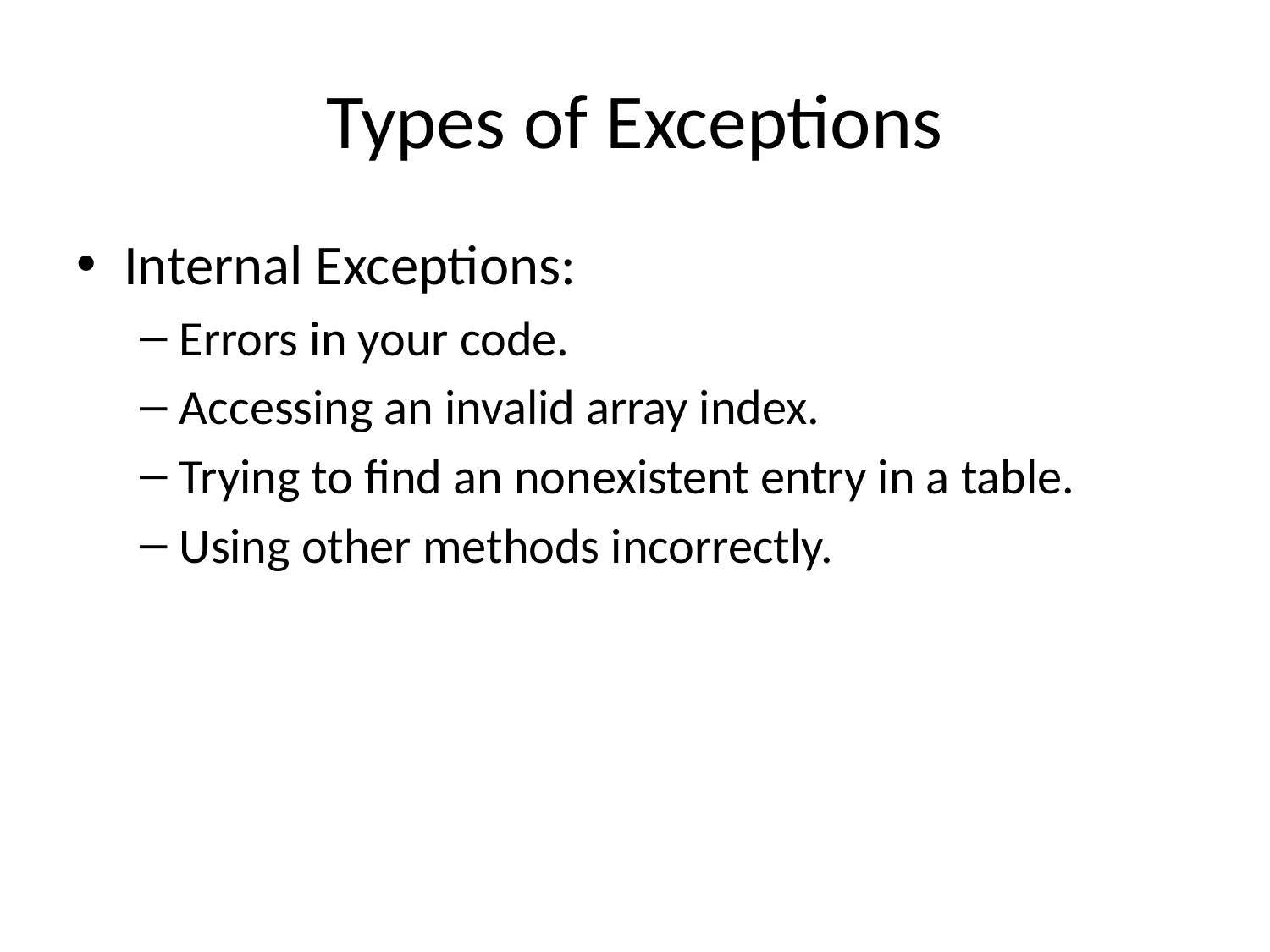

# Types of Exceptions
Internal Exceptions:
Errors in your code.
Accessing an invalid array index.
Trying to find an nonexistent entry in a table.
Using other methods incorrectly.